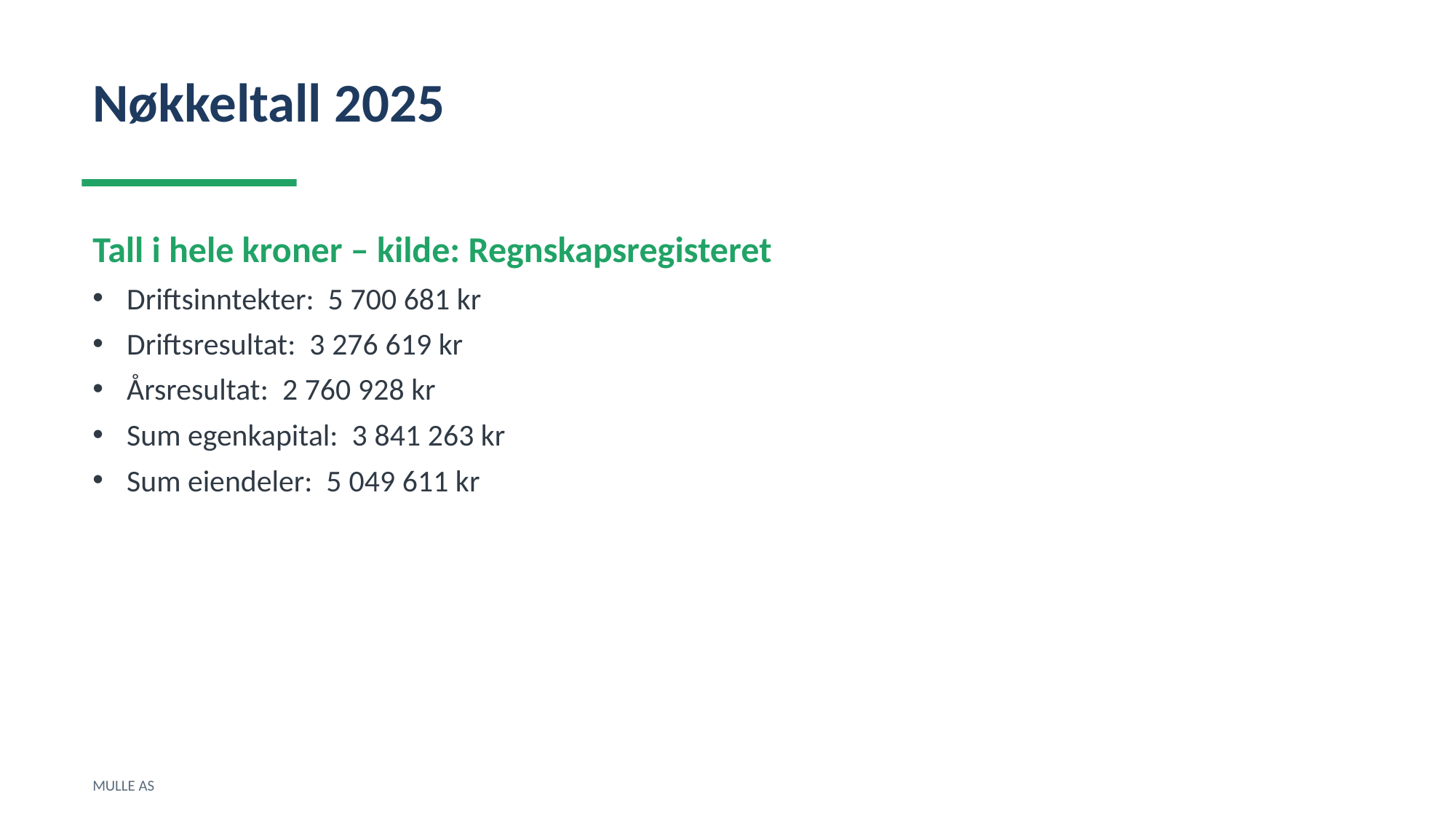

Nøkkeltall 2025

Tall i hele kroner – kilde: Regnskapsregisteret
Driftsinntekter:  5 700 681 kr
Driftsresultat:  3 276 619 kr
Årsresultat:  2 760 928 kr
Sum egenkapital:  3 841 263 kr
Sum eiendeler:  5 049 611 kr
MULLE AS